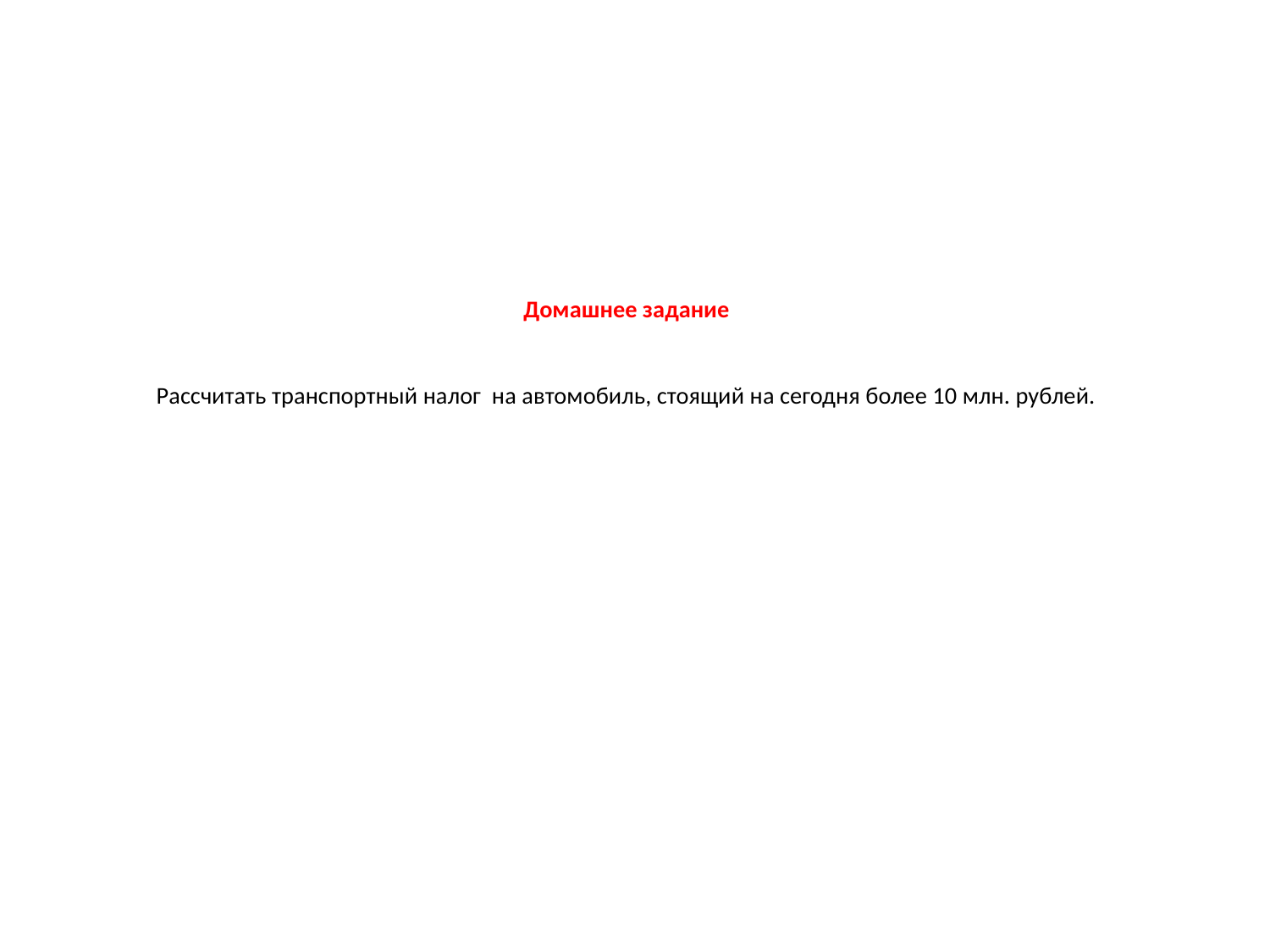

# Домашнее задание Рассчитать транспортный налог  на автомобиль, стоящий на сегодня более 10 млн. рублей.